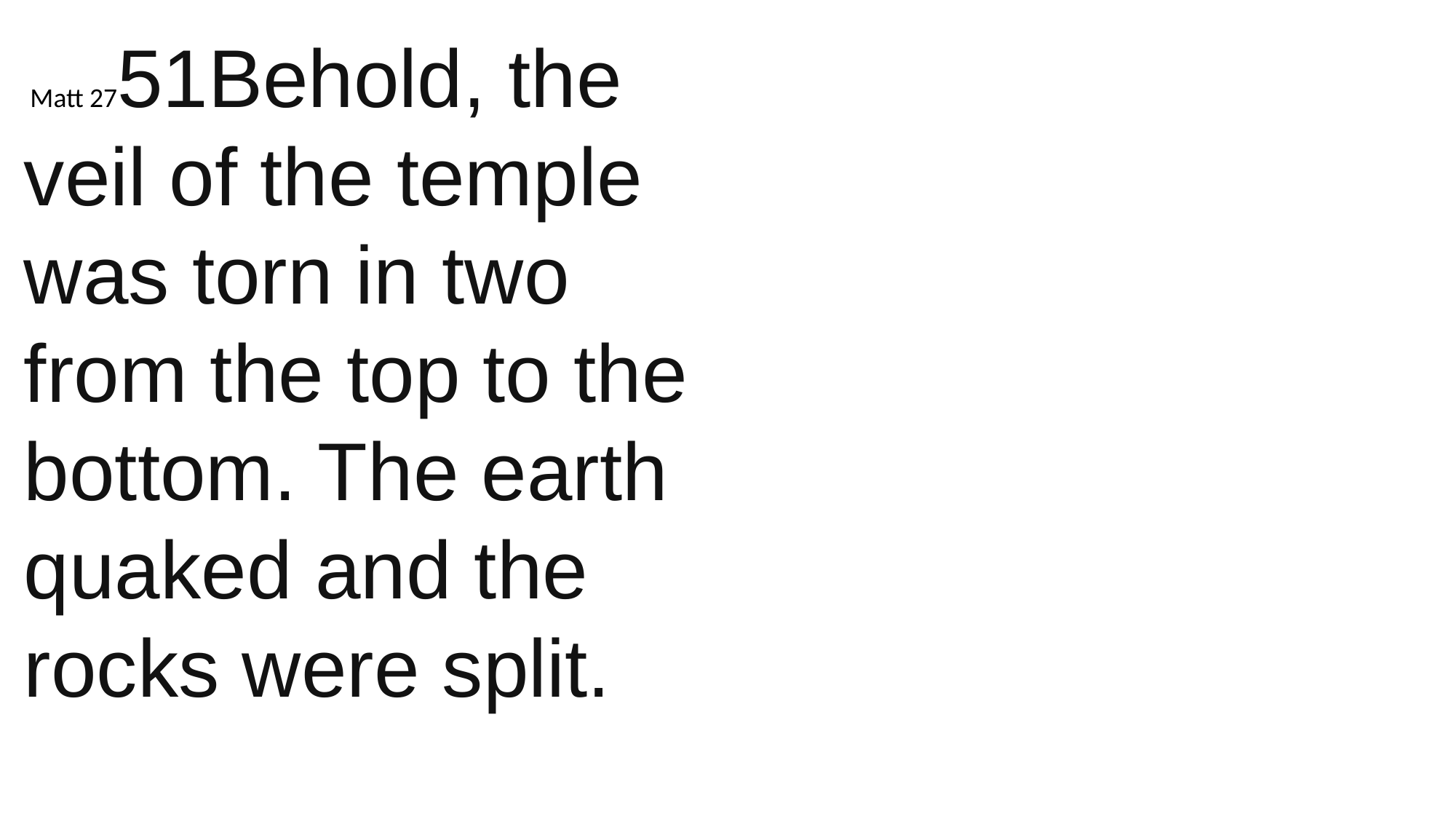

Matt 2751Behold, the veil of the temple was torn in two from the top to the bottom. The earth quaked and the rocks were split.
 John